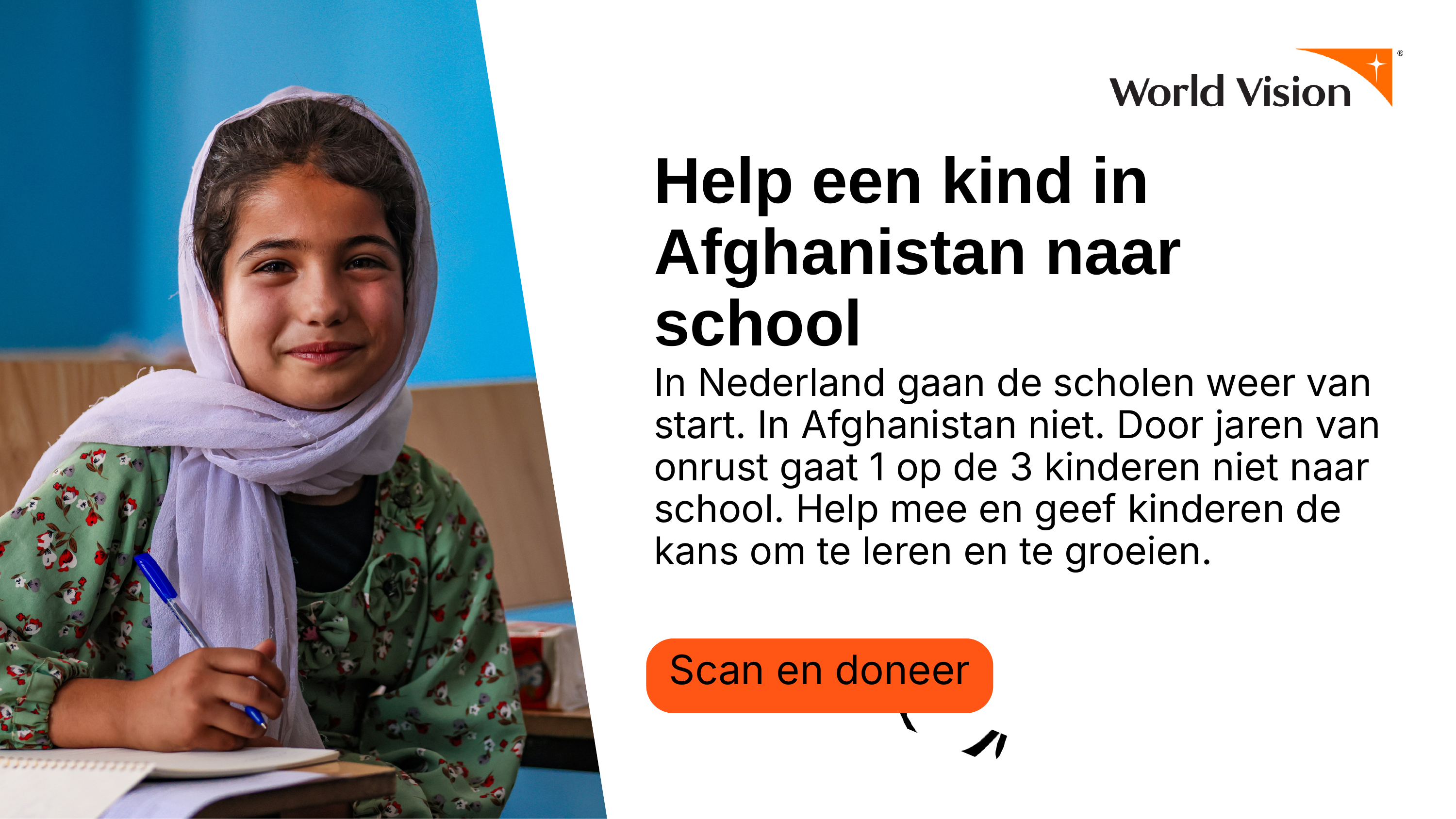

Help een kind in Afghanistan naar school
In Nederland gaan de scholen weer van start. In Afghanistan niet. Door jaren van onrust gaat 1 op de 3 kinderen niet naar school. Help mee en geef kinderen de kans om te leren en te groeien.

Scan en doneer